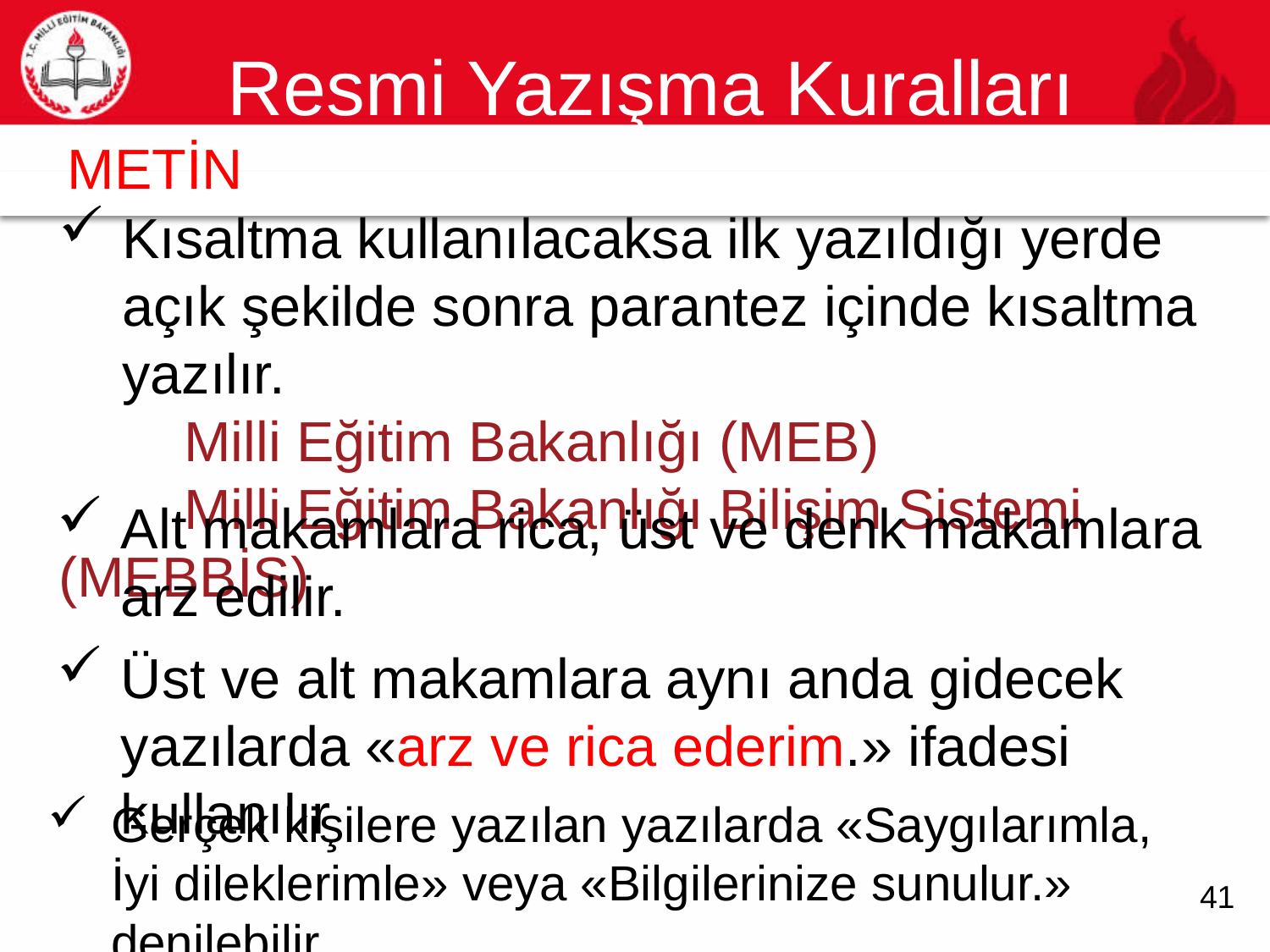

# Resmi Yazışma Kuralları
METİN
41
Kısaltma kullanılacaksa ilk yazıldığı yerde açık şekilde sonra parantez içinde kısaltma yazılır.
        Milli Eğitim Bakanlığı (MEB)
        Milli Eğitim Bakanlığı Bilişim Sistemi (MEBBİS)
Alt makamlara rica, üst ve denk makamlara arz edilir.
Üst ve alt makamlara aynı anda gidecek yazılarda «arz ve rica ederim.» ifadesi kullanılır
Gerçek kişilere yazılan yazılarda «Saygılarımla, İyi dileklerimle» veya «Bilgilerinize sunulur.» denilebilir
41